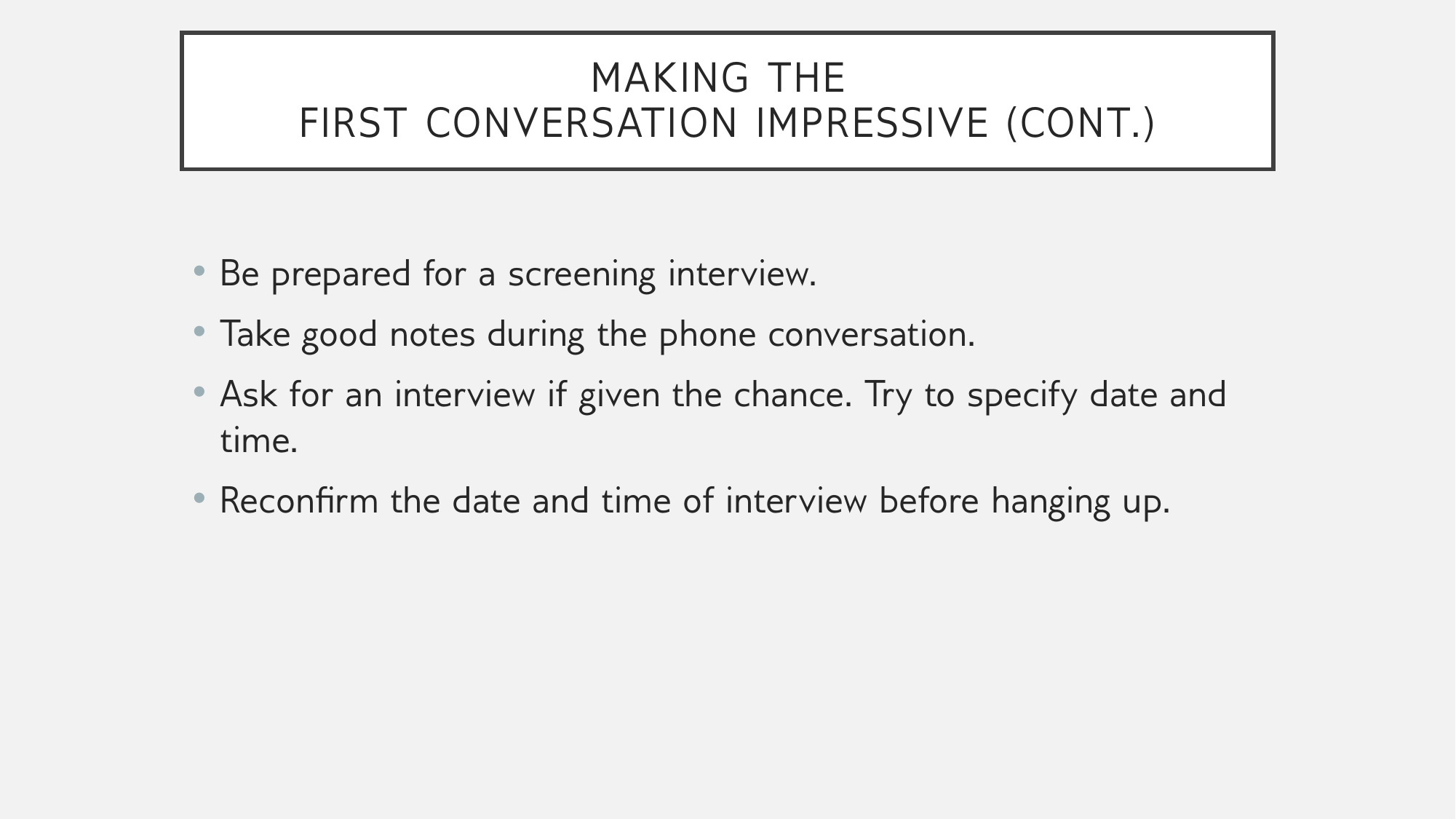

# Making the First Conversation Impressive (cont.)
Be prepared for a screening interview.
Take good notes during the phone conversation.
Ask for an interview if given the chance. Try to specify date and time.
Reconfirm the date and time of interview before hanging up.